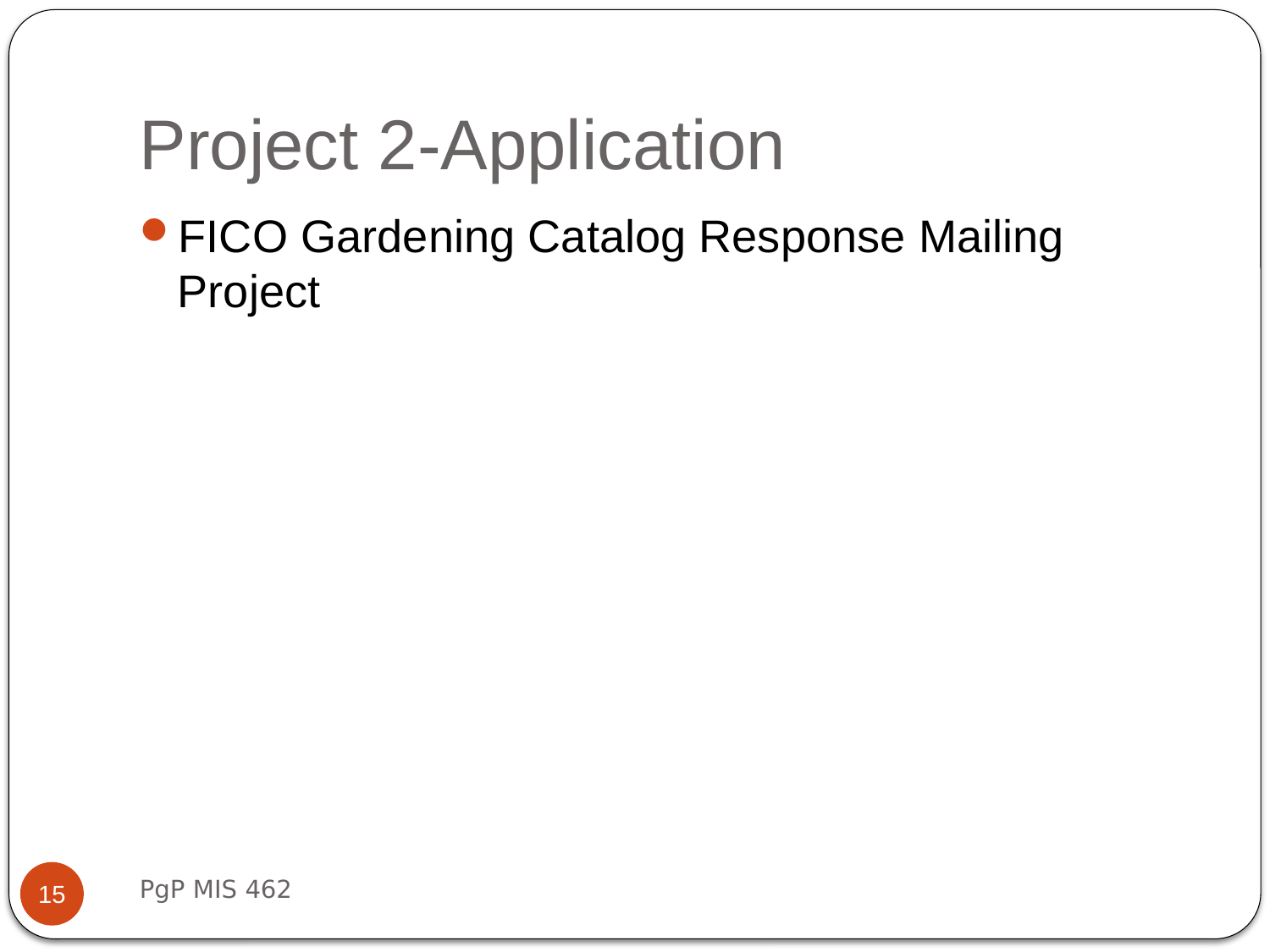

# Project 2-Application
FICO Gardening Catalog Response Mailing Project
PgP MIS 462
15